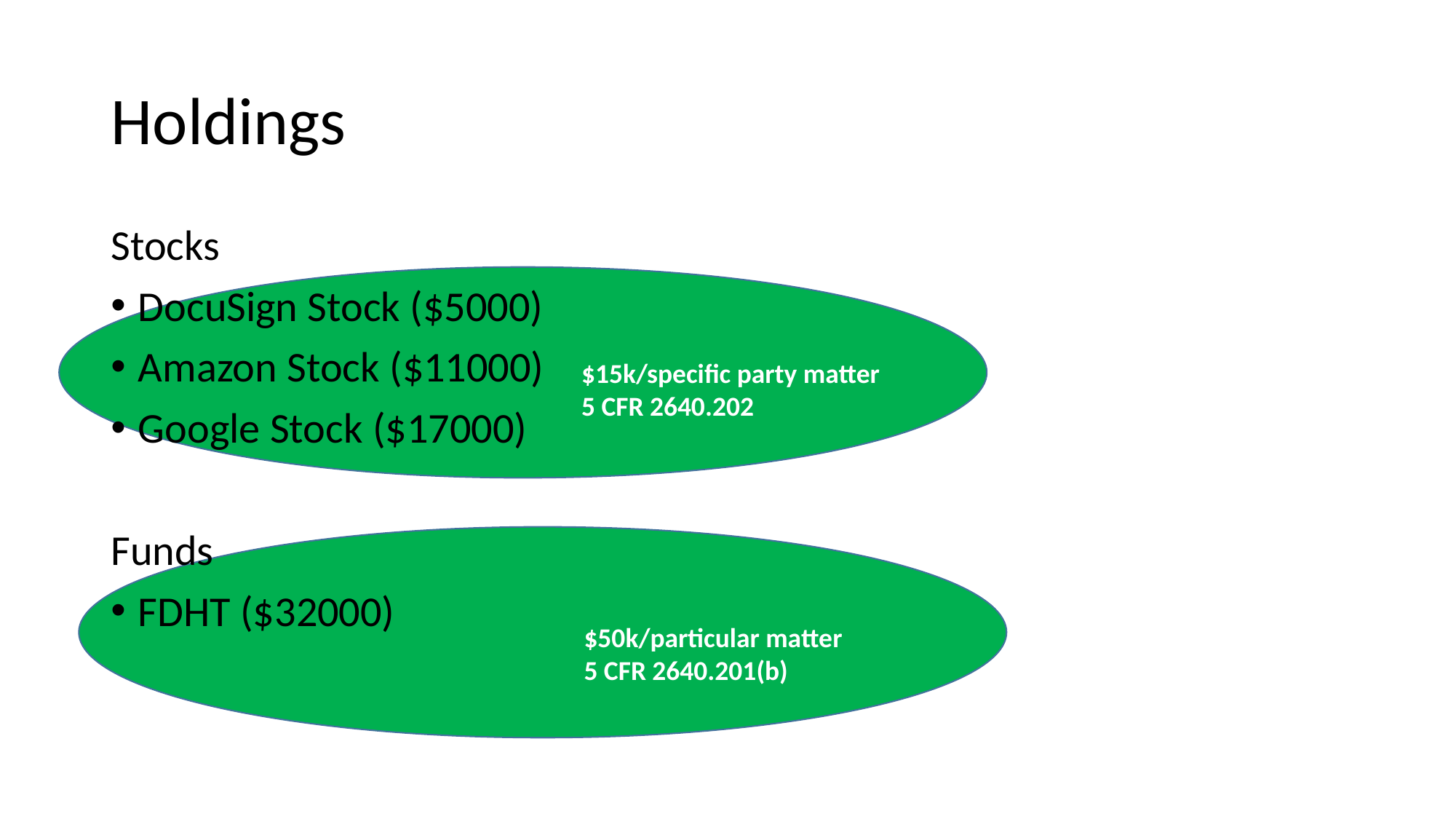

# Holdings
Stocks
DocuSign Stock ($5000)
Amazon Stock ($11000)
Google Stock ($17000)

Funds
FDHT ($32000)

$15k/specific party matter
5 CFR 2640.202

$50k/particular matter
5 CFR 2640.201(b)